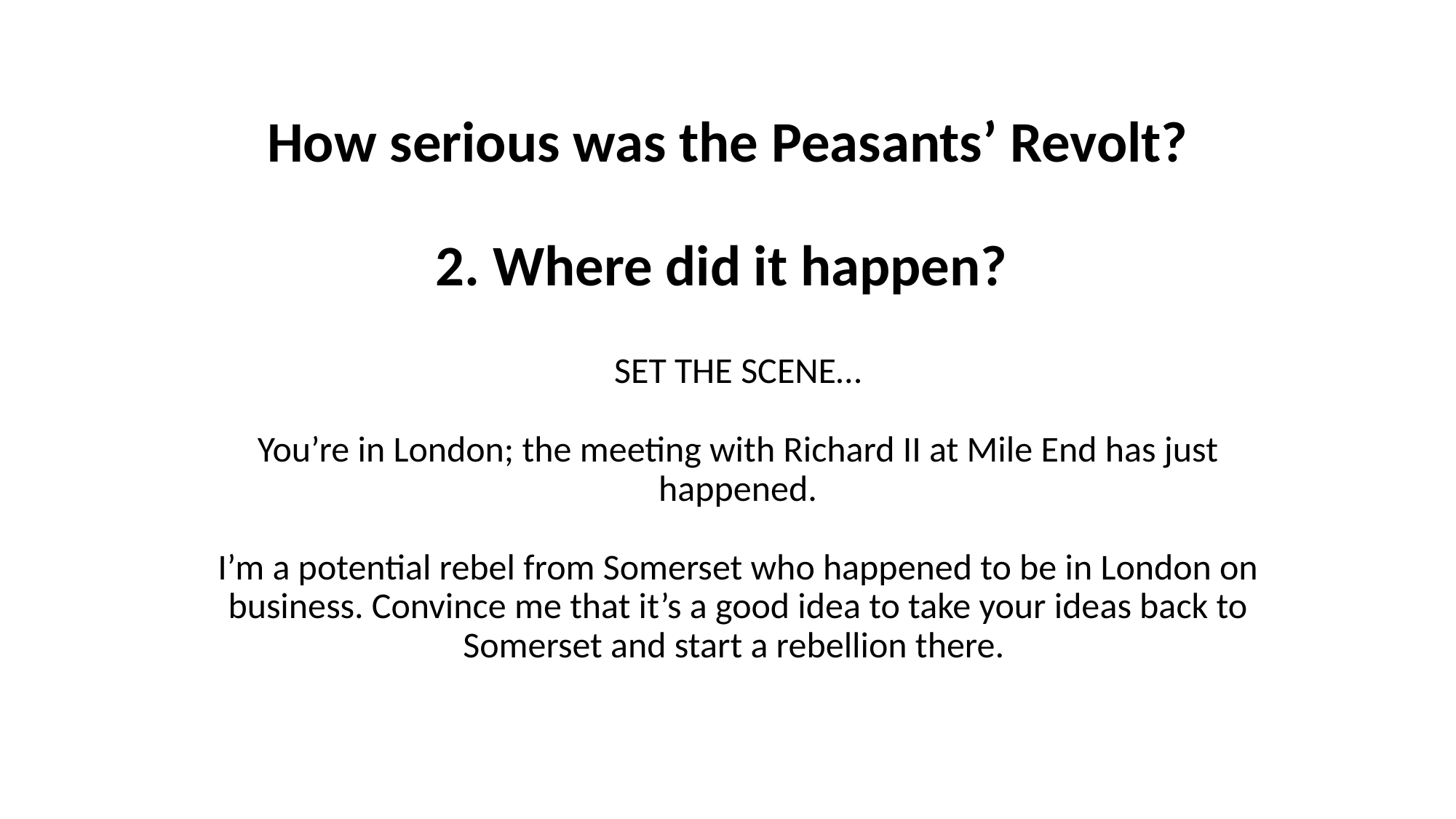

# How serious was the Peasants’ Revolt? 2. Where did it happen?
SET THE SCENE…

You’re in London; the meeting with Richard II at Mile End has just happened.

I’m a potential rebel from Somerset who happened to be in London on business. Convince me that it’s a good idea to take your ideas back to Somerset and start a rebellion there.